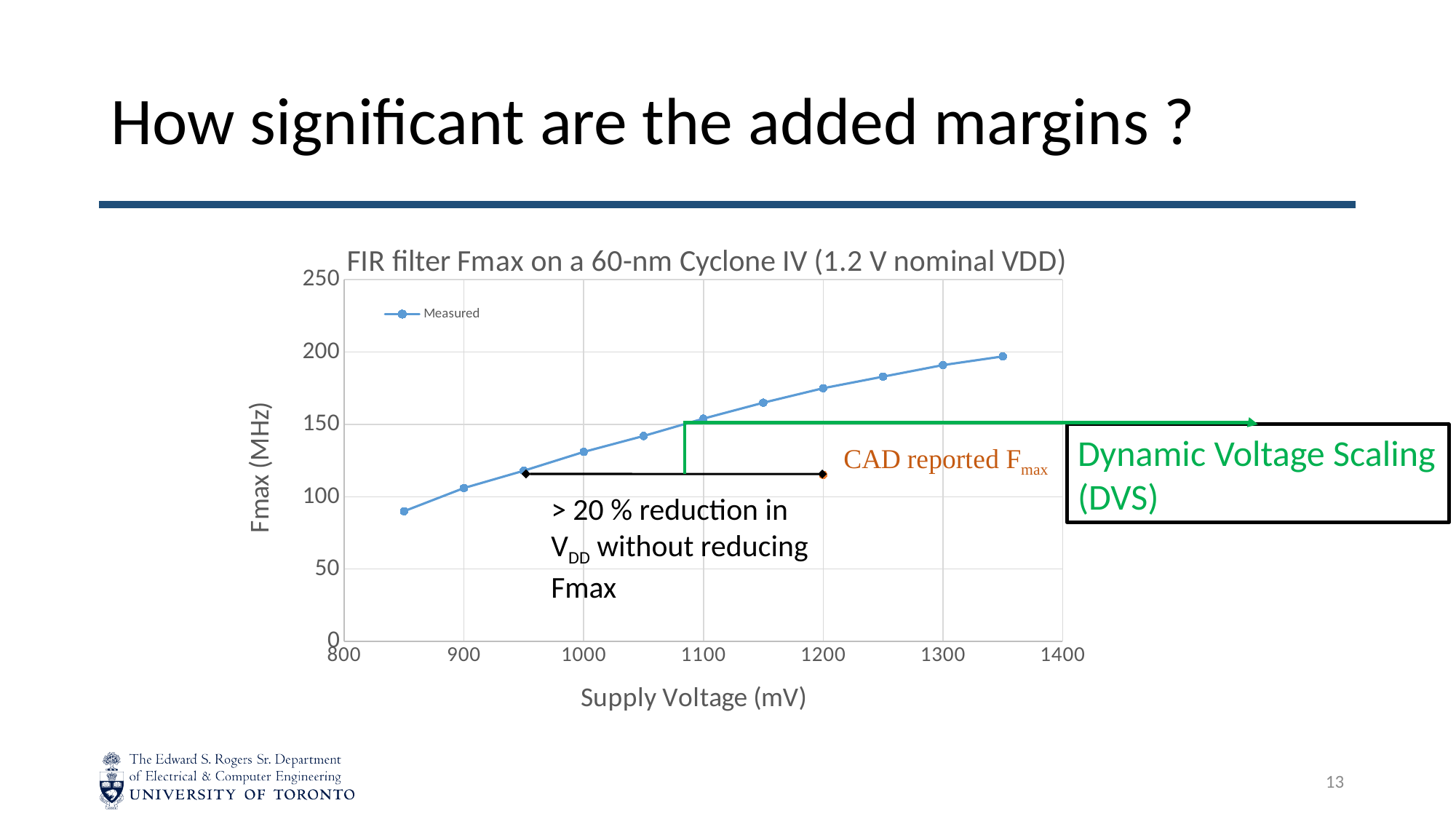

# How significant are the added margins ?

### Chart: FIR filter Fmax on a 60-nm Cyclone IV (1.2 V nominal VDD)

| Category |  |  |
|---|---|---|
Dynamic Voltage Scaling (DVS)
> 20 % reduction in VDD without reducing Fmax
13